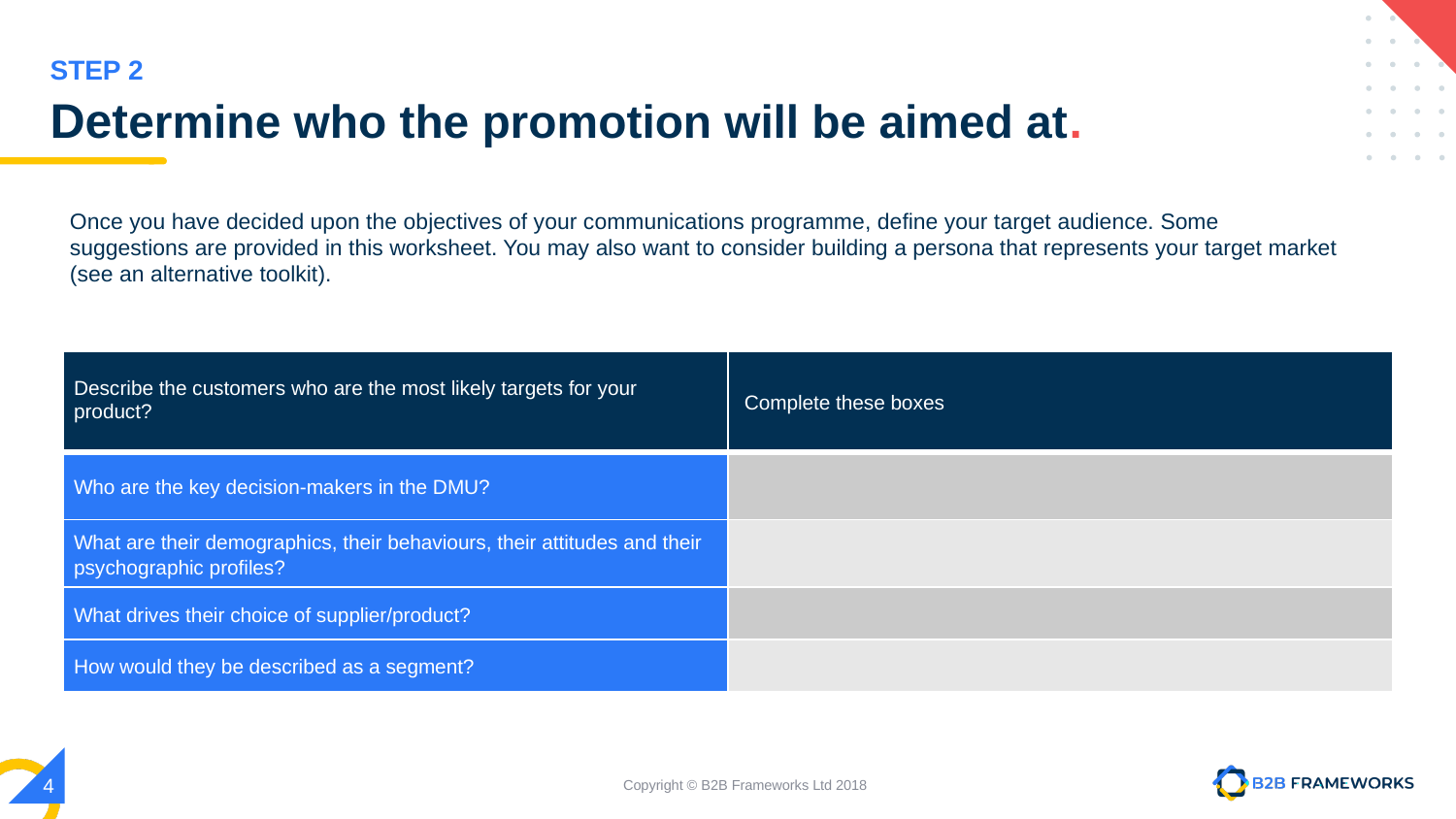

# Determine who the promotion will be aimed at.
Once you have decided upon the objectives of your communications programme, define your target audience. Some suggestions are provided in this worksheet. You may also want to consider building a persona that represents your target market (see an alternative toolkit).
| Describe the customers who are the most likely targets for your product? | Complete these boxes |
| --- | --- |
| Who are the key decision-makers in the DMU? |  |
| What are their demographics, their behaviours, their attitudes and their psychographic profiles? |  |
| What drives their choice of supplier/product? |  |
| How would they be described as a segment? |  |
4
Copyright © B2B Frameworks Ltd 2018